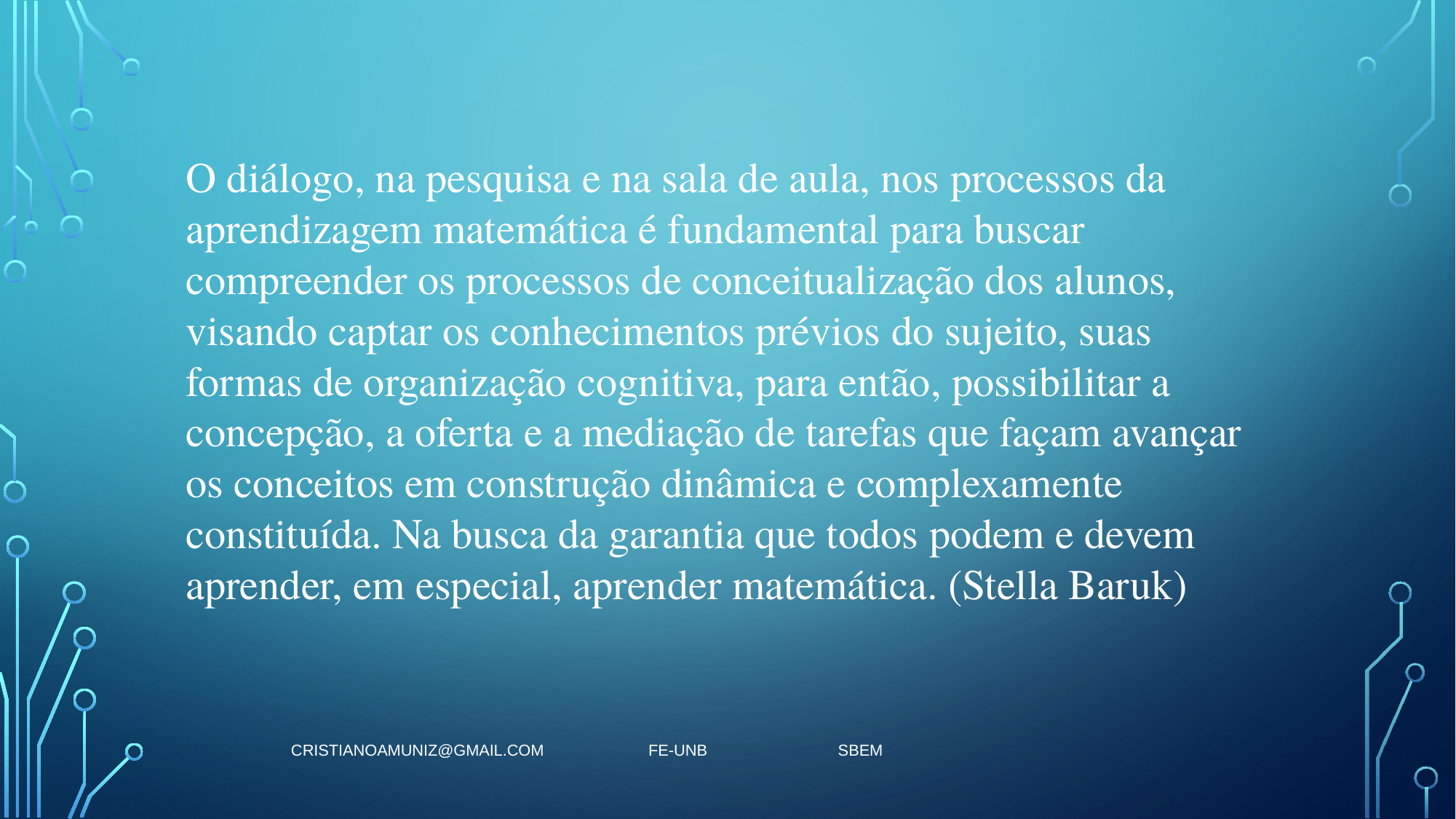

O diálogo, na pesquisa e na sala de aula, nos processos da aprendizagem matemática é fundamental para buscar compreender os processos de conceitualização dos alunos, visando captar os conhecimentos prévios do sujeito, suas formas de organização cognitiva, para então, possibilitar a concepção, a oferta e a mediação de tarefas que façam avançar os conceitos em construção dinâmica e complexamente constituída. Na busca da garantia que todos podem e devem aprender, em especial, aprender matemática. (Stella Baruk)
cristianoamuniz@gmail.com                        FE-UnB                              SBEM